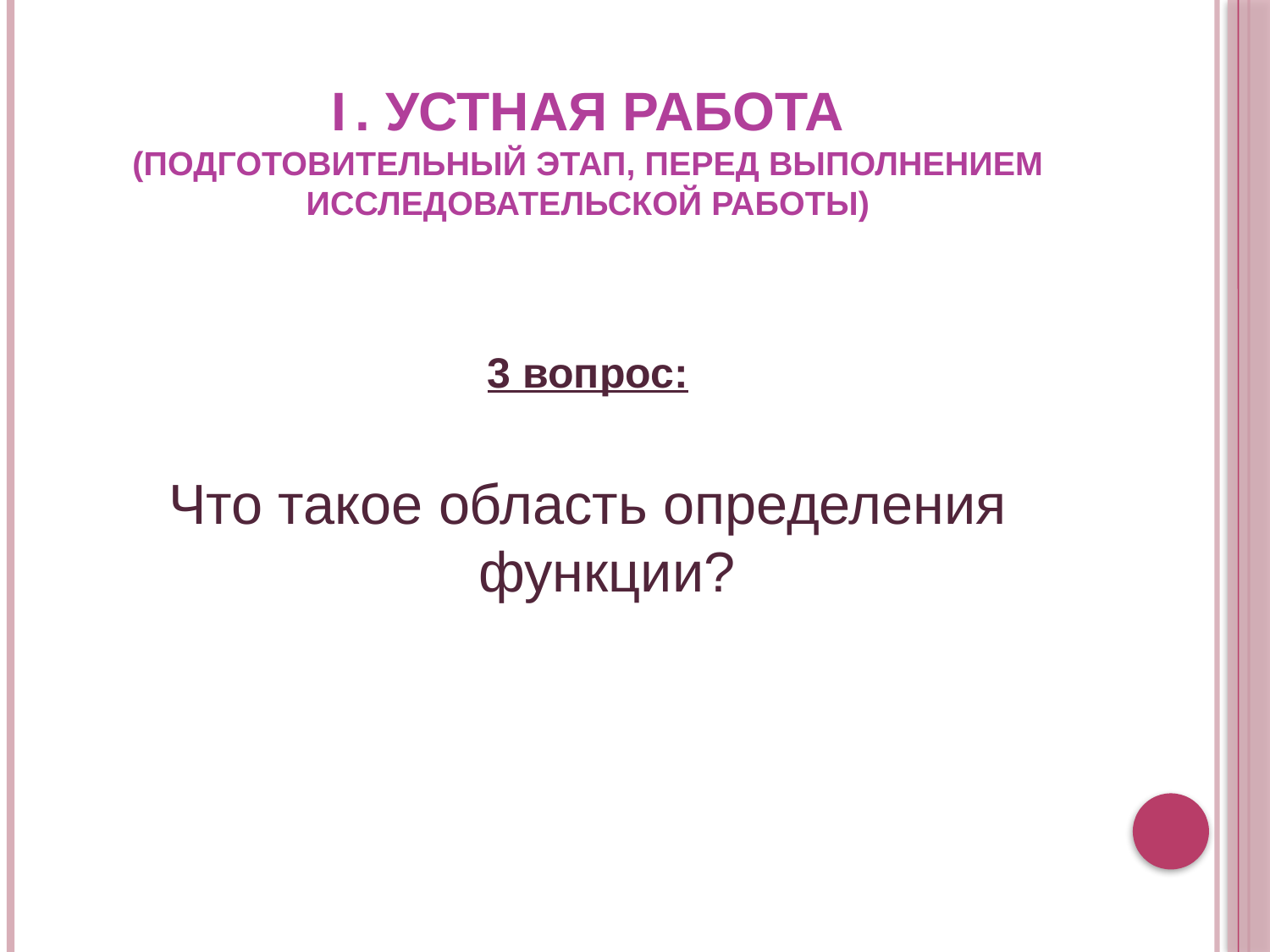

# I. Устная работа (подготовительный этап, перед выполнением исследовательской работы)

3 вопрос:

Что такое область определения функции?